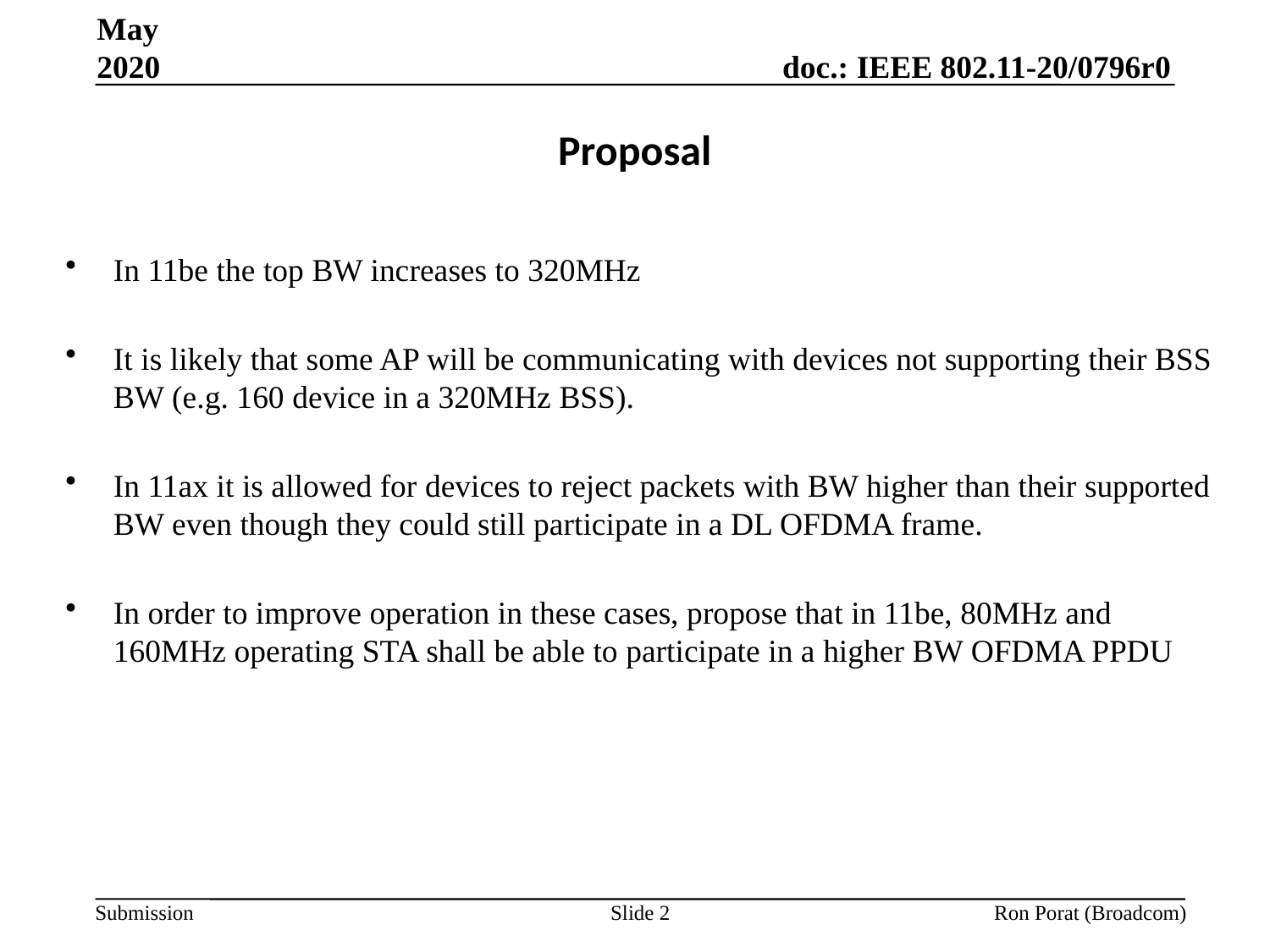

May 2020
# Proposal
In 11be the top BW increases to 320MHz

It is likely that some AP will be communicating with devices not supporting their BSS BW (e.g. 160 device in a 320MHz BSS).

In 11ax it is allowed for devices to reject packets with BW higher than their supported BW even though they could still participate in a DL OFDMA frame.

In order to improve operation in these cases, propose that in 11be, 80MHz and 160MHz operating STA shall be able to participate in a higher BW OFDMA PPDU

Slide 2
Ron Porat (Broadcom)